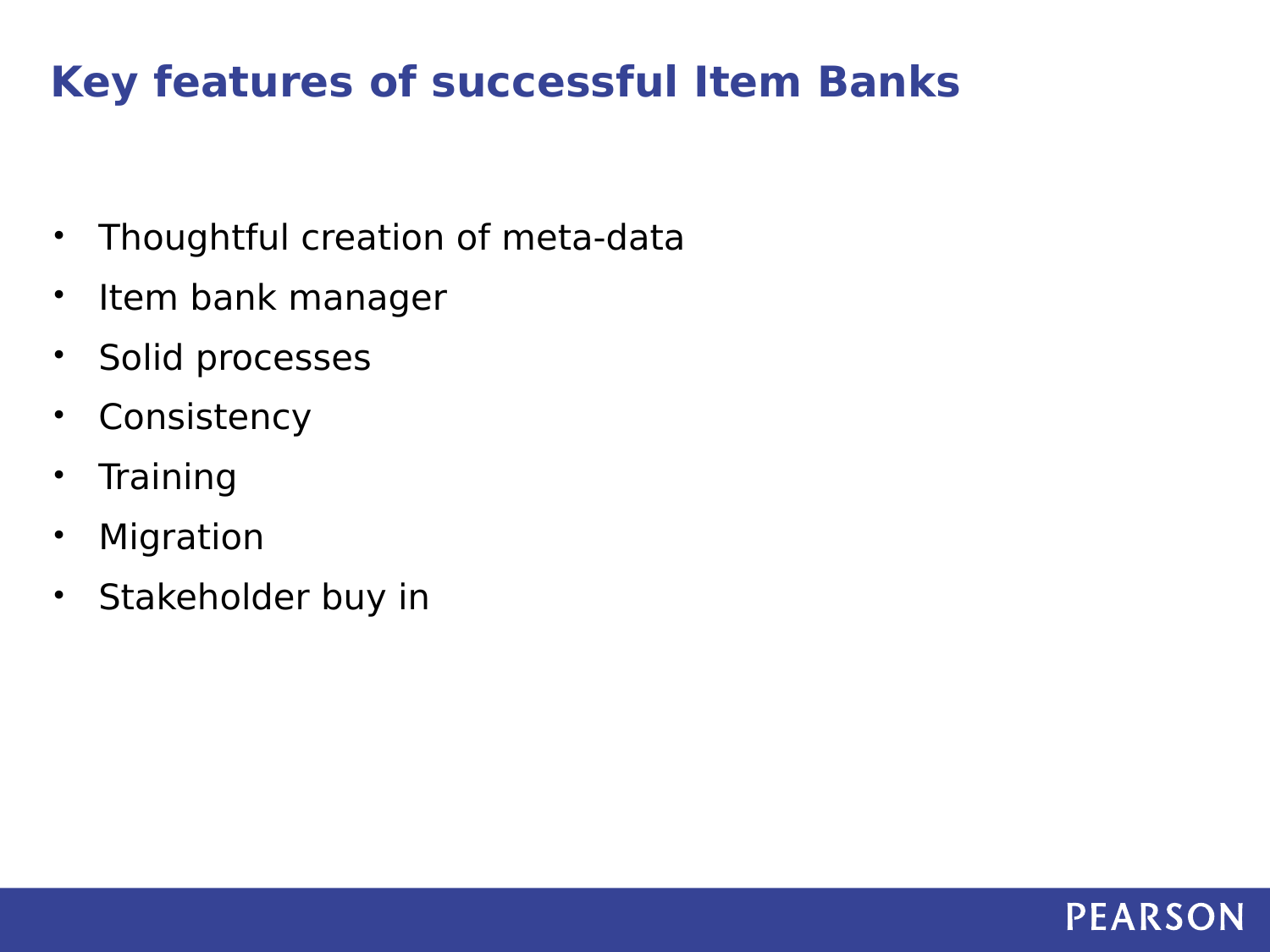

# Key features of successful Item Banks
Thoughtful creation of meta-data
Item bank manager
Solid processes
Consistency
Training
Migration
Stakeholder buy in